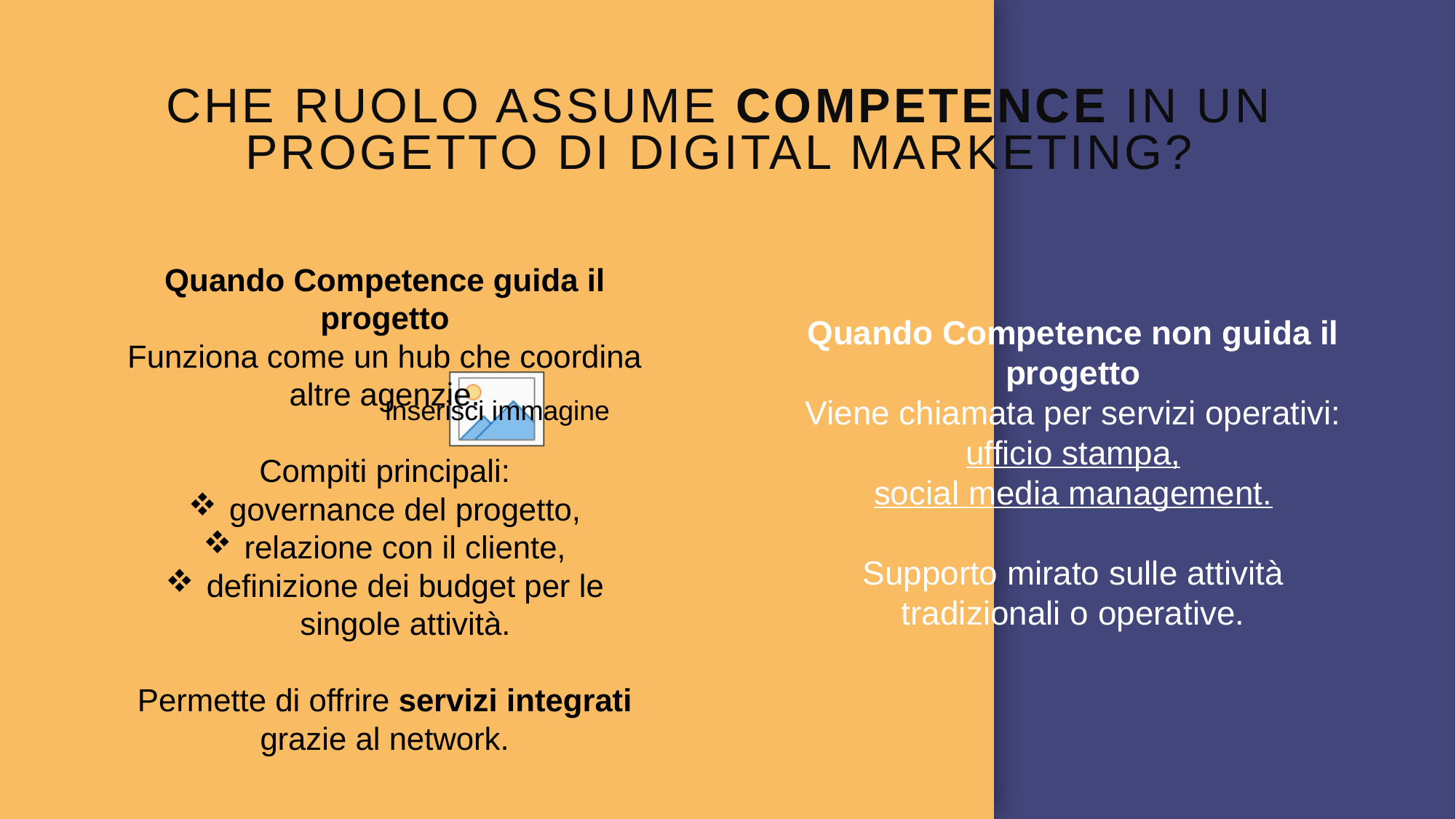

# Che ruolo assume Competence in un progetto di digital marketing?

Quando Competence guida il progetto
Funziona come un hub che coordina altre agenzie.

Compiti principali:
governance del progetto,
relazione con il cliente,
definizione dei budget per le singole attività.

Permette di offrire servizi integrati grazie al network.
Quando Competence non guida il progetto
Viene chiamata per servizi operativi:
ufficio stampa,
social media management.

Supporto mirato sulle attività tradizionali o operative.